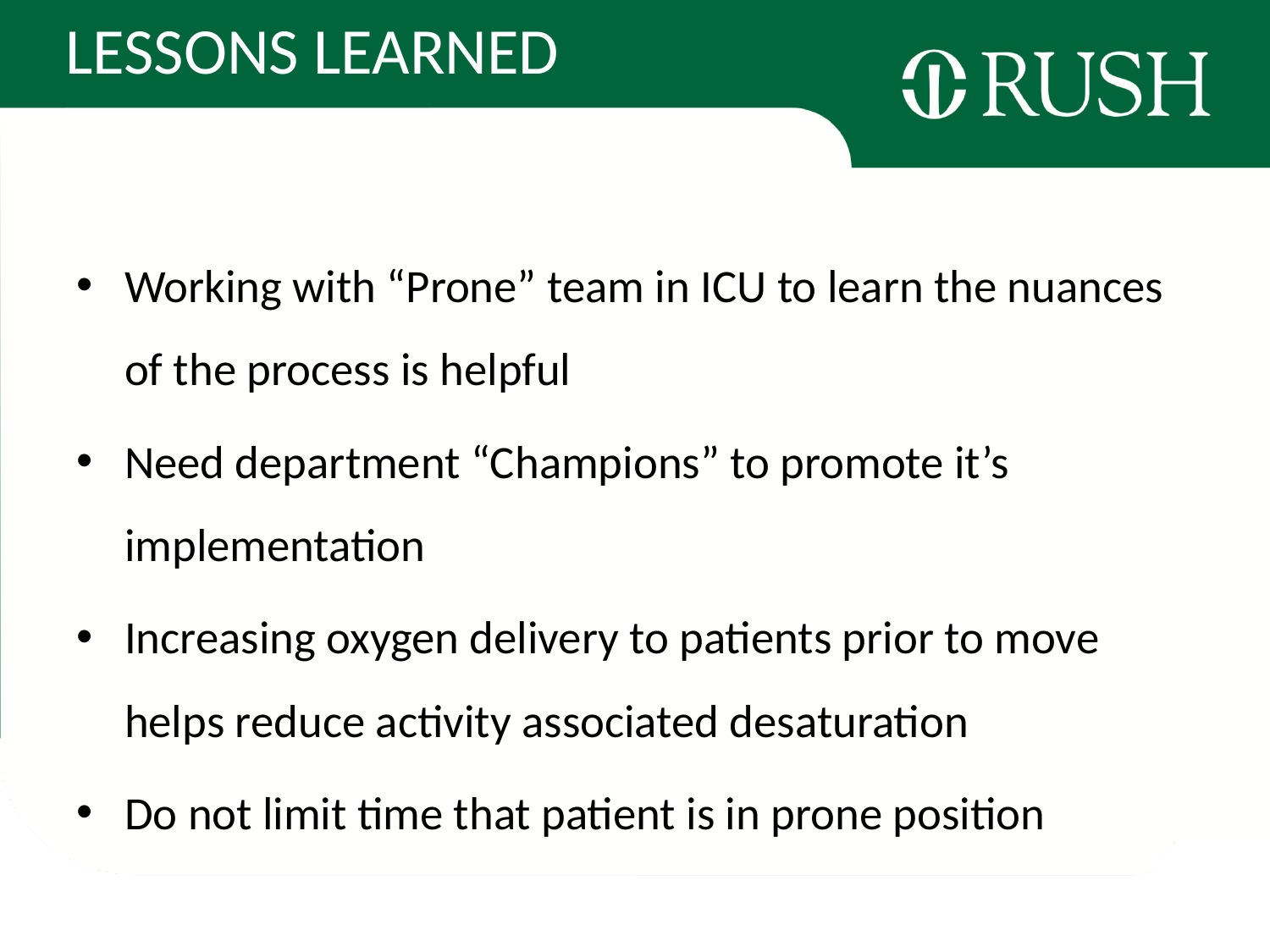

# LESSONS LEARNED
Working with “Prone” team in ICU to learn the nuances of the process is helpful
Need department “Champions” to promote it’s implementation
Increasing oxygen delivery to patients prior to move helps reduce activity associated desaturation
Do not limit time that patient is in prone position